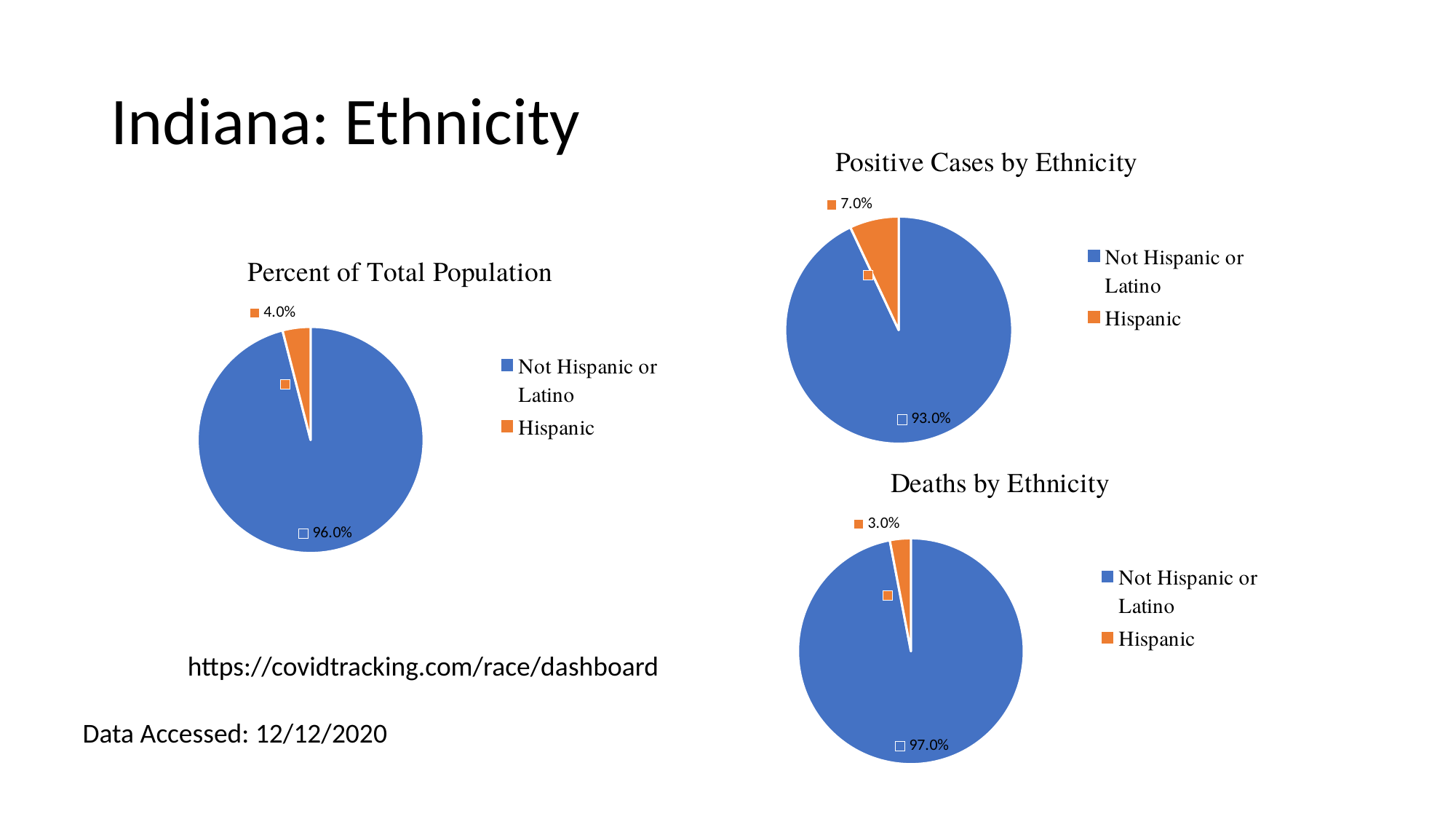

# Indiana: Ethnicity

### Chart: Positive Cases by Ethnicity

| Category | Positive Cases by Ethnicity |
|---|---|
| Not Hispanic or Latino | 0.93 |
| Hispanic | 0.07 |

### Chart: Percent of Total Population

| Category | Percent of Total Population |
|---|---|
| Not Hispanic or Latino | 0.96 |
| Hispanic | 0.04 |

### Chart: Deaths by Ethnicity

| Category | Deaths by Ethnicity |
|---|---|
| Not Hispanic or Latino | 0.97 |
| Hispanic | 0.03 |
https://covidtracking.com/race/dashboard
Data Accessed: 12/12/2020